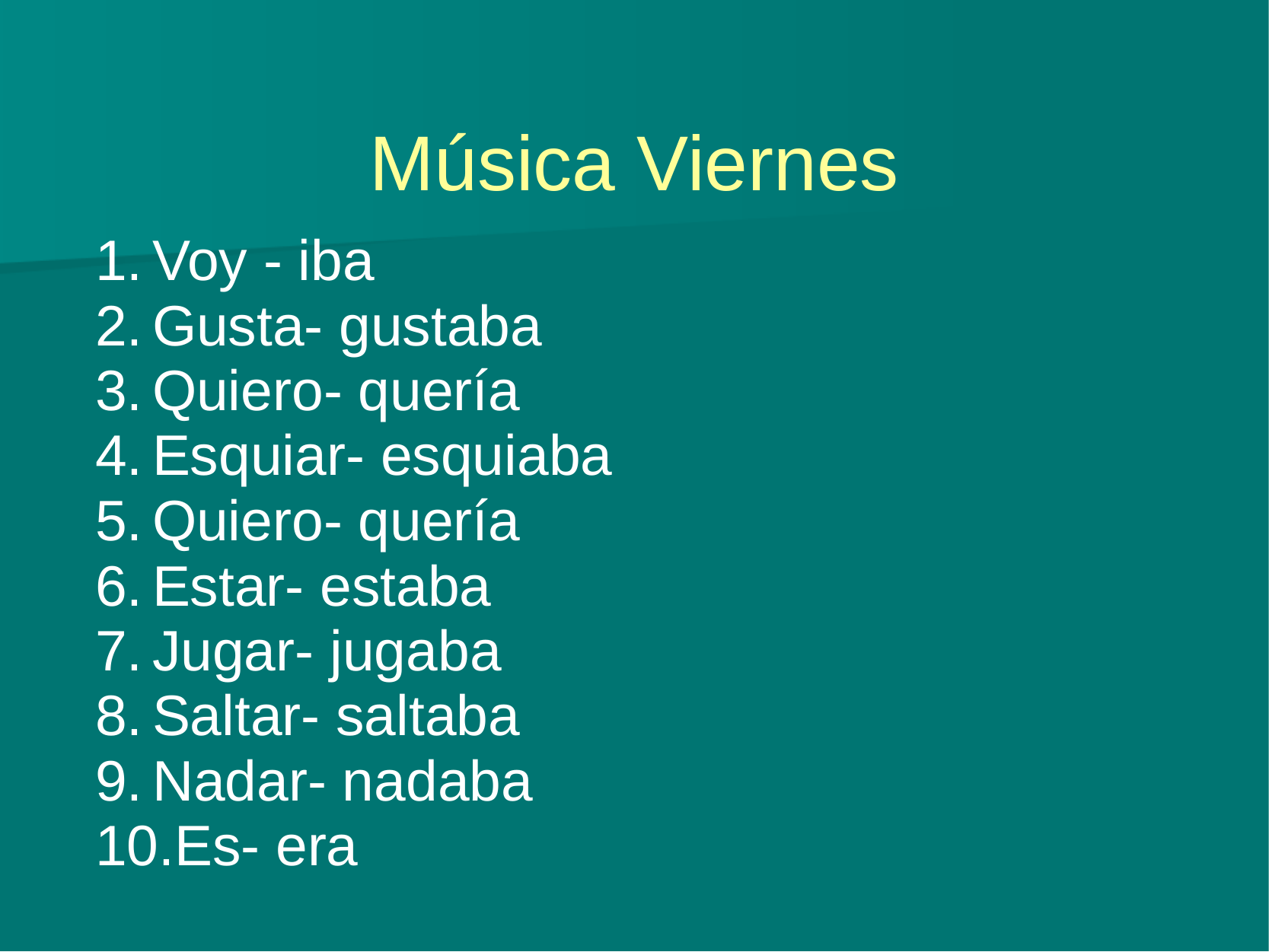

# Música Viernes
Voy - iba
Gusta- gustaba
Quiero- quería
Esquiar- esquiaba
Quiero- quería
Estar- estaba
Jugar- jugaba
Saltar- saltaba
Nadar- nadaba
Es- era